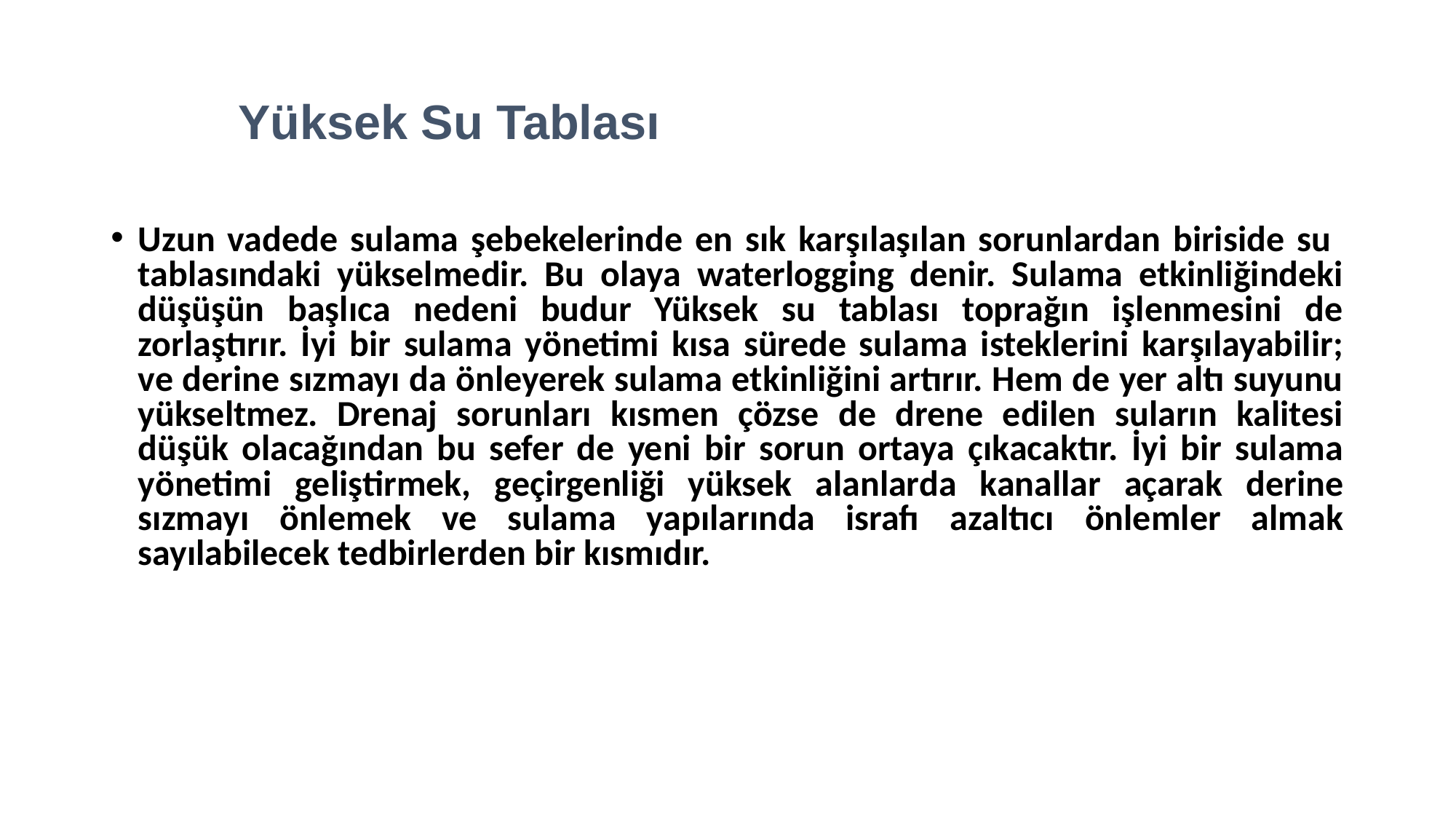

Yüksek Su Tablası
Uzun vadede sulama şebekelerinde en sık karşılaşılan sorunlardan biriside su  tablasındaki yükselmedir. Bu olaya waterlogging denir. Sulama etkinliğindeki düşüşün başlıca nedeni budur Yüksek su tablası toprağın işlenmesini de zorlaştırır. İyi bir sulama yönetimi kısa sürede sulama isteklerini karşılayabilir; ve derine sızmayı da önleyerek sulama etkinliğini artırır. Hem de yer altı suyunu yükseltmez. Drenaj sorunları kısmen çözse de drene edilen suların kalitesi düşük olacağından bu sefer de yeni bir sorun ortaya çıkacaktır. İyi bir sulama yönetimi geliştirmek, geçirgenliği yüksek alanlarda kanallar açarak derine sızmayı önlemek ve sulama yapılarında israfı azaltıcı önlemler almak sayılabilecek tedbirlerden bir kısmıdır.